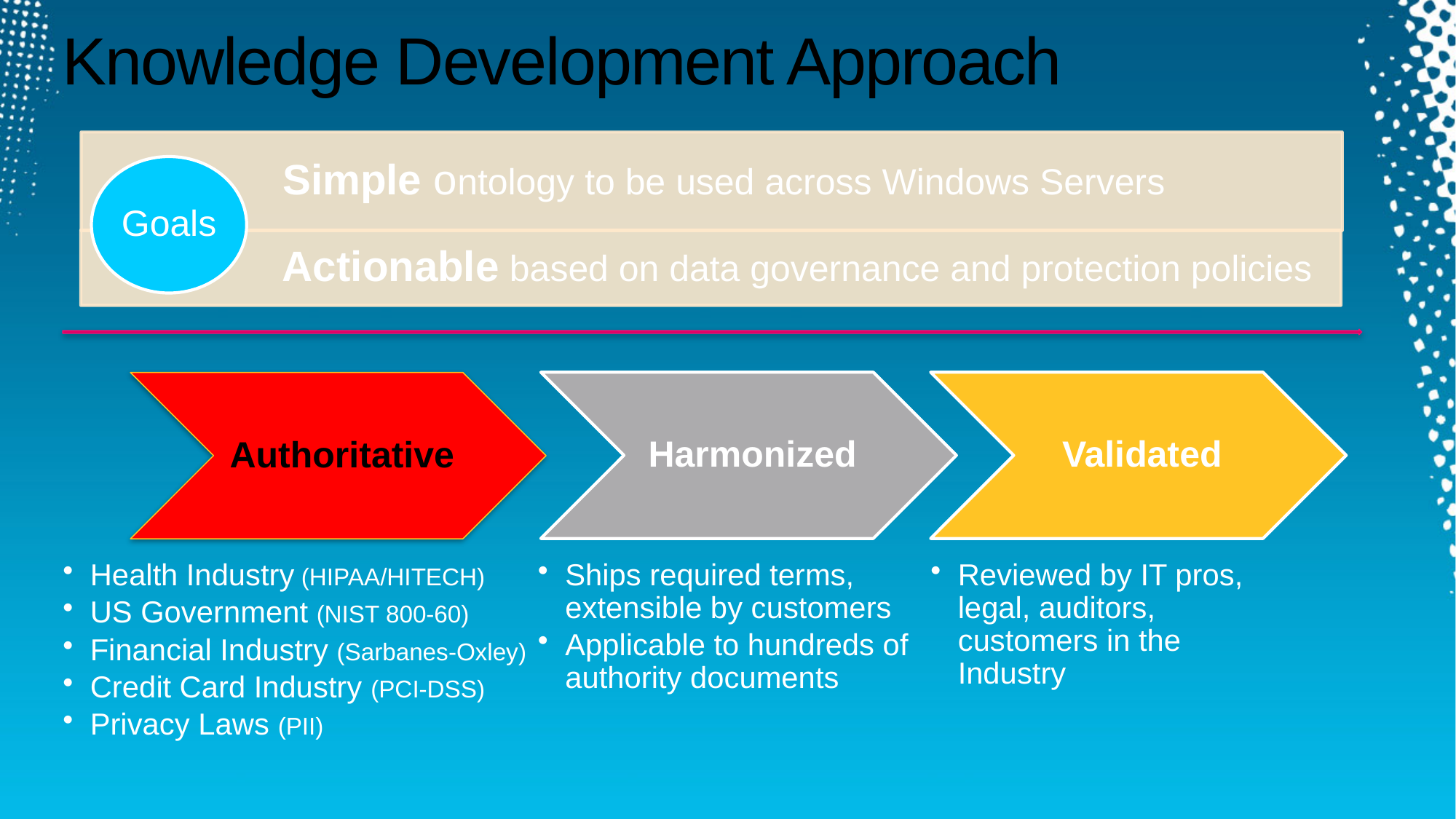

# Knowledge Development Approach
Simple ontology to be used across Windows Servers
Actionable based on data governance and protection policies
Goals
Authoritative
Health Industry (HIPAA/HITECH)
US Government (NIST 800-60)
Financial Industry (Sarbanes-Oxley)
Credit Card Industry (PCI-DSS)
Privacy Laws (PII)
Harmonized
Ships required terms, extensible by customers
Applicable to hundreds of authority documents
Validated
Reviewed by IT pros, legal, auditors, customers in the Industry